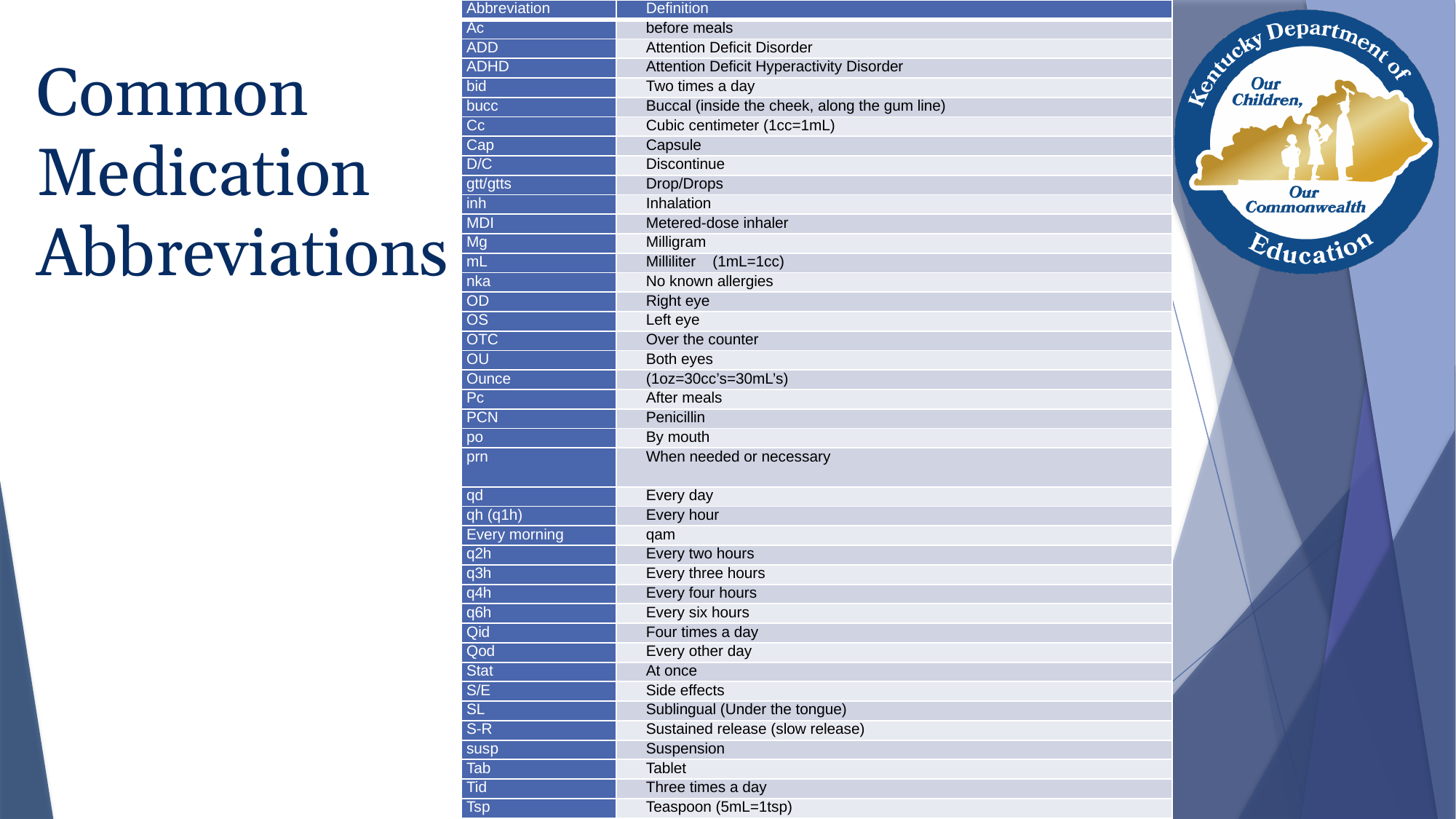

| Abbreviation | Definition |
| --- | --- |
| Ac | before meals |
| ADD | Attention Deficit Disorder |
| ADHD | Attention Deficit Hyperactivity Disorder |
| bid | Two times a day |
| bucc | Buccal (inside the cheek, along the gum line) |
| Cc | Cubic centimeter (1cc=1mL) |
| Cap | Capsule |
| D/C | Discontinue |
| gtt/gtts | Drop/Drops |
| inh | Inhalation |
| MDI | Metered-dose inhaler |
| Mg | Milligram |
| mL | Milliliter (1mL=1cc) |
| nka | No known allergies |
| OD | Right eye |
| OS | Left eye |
| OTC | Over the counter |
| OU | Both eyes |
| Ounce | (1oz=30cc’s=30mL’s) |
| Pc | After meals |
| PCN | Penicillin |
| po | By mouth |
| prn | When needed or necessary |
| qd | Every day |
| qh (q1h) | Every hour |
| Every morning | qam |
| q2h | Every two hours |
| q3h | Every three hours |
| q4h | Every four hours |
| q6h | Every six hours |
| Qid | Four times a day |
| Qod | Every other day |
| Stat | At once |
| S/E | Side effects |
| SL | Sublingual (Under the tongue) |
| S-R | Sustained release (slow release) |
| susp | Suspension |
| Tab | Tablet |
| Tid | Three times a day |
| Tsp | Teaspoon (5mL=1tsp) |
# Common Medication Abbreviations